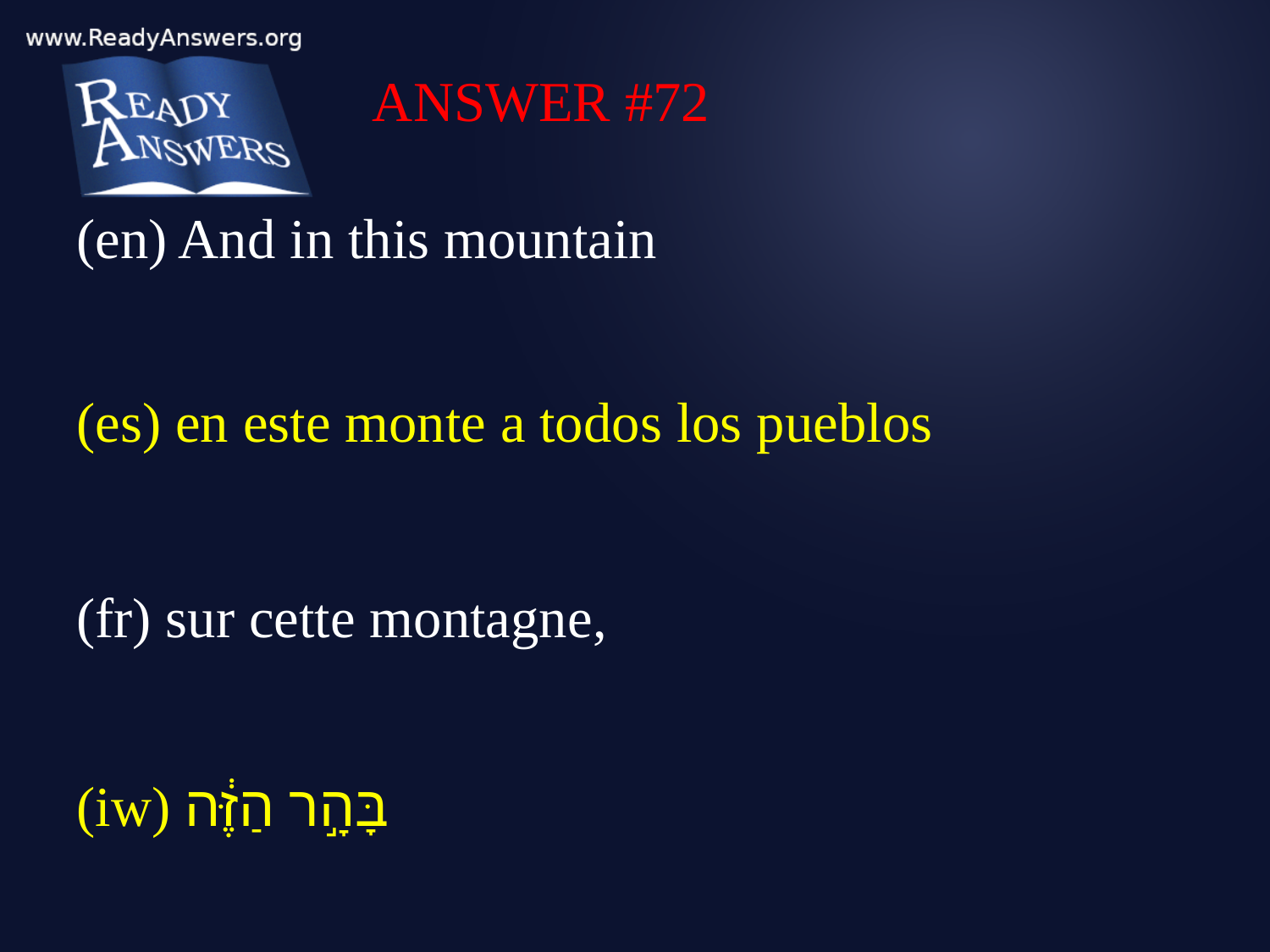

ANSWER #72
(en) And in this mountain
(es) en este monte a todos los pueblos
(fr) sur cette montagne,
(iw) בָּהָ֣ר הַזֶּ֔ה